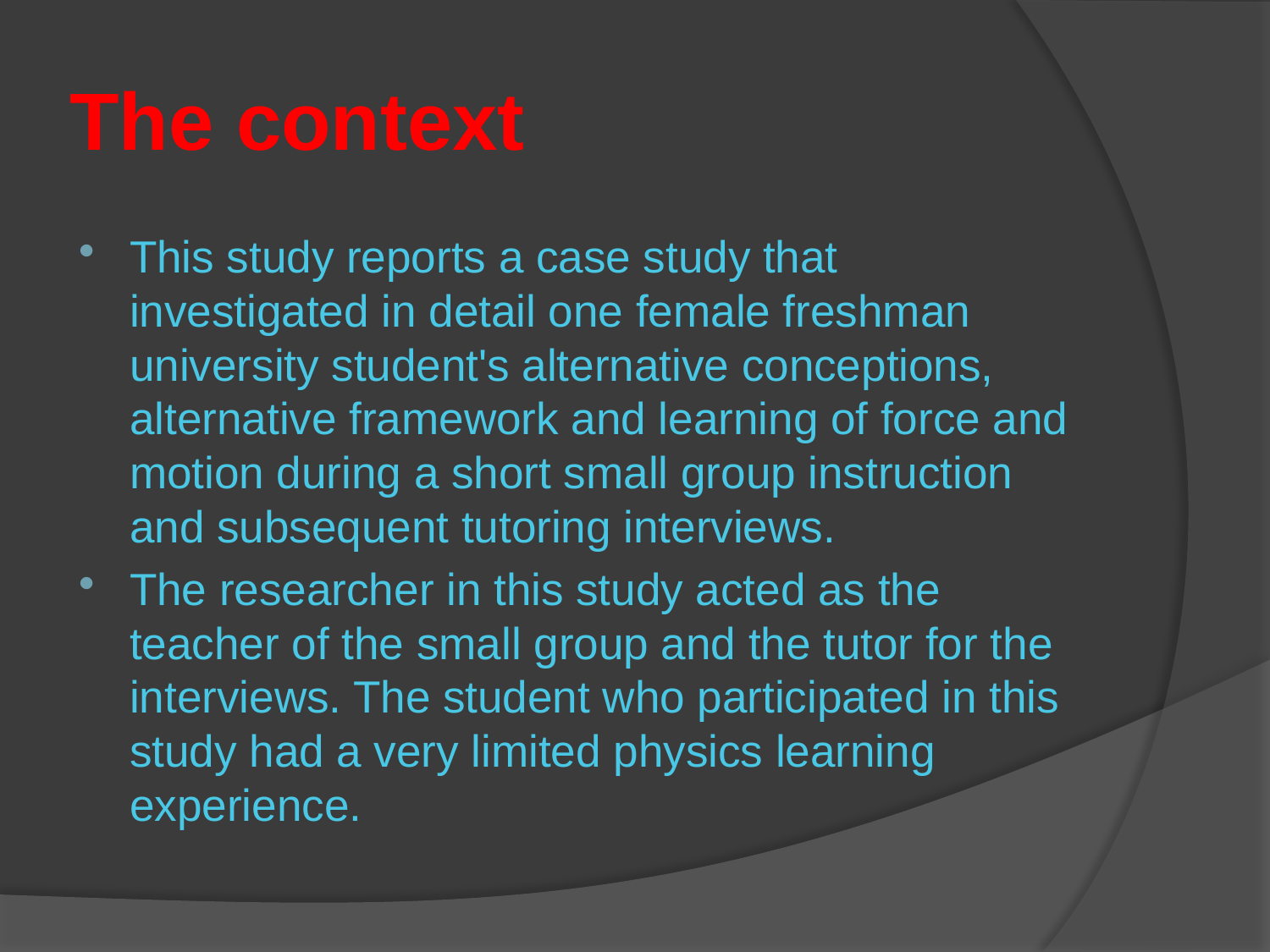

# The context
This study reports a case study that investigated in detail one female freshman university student's alternative conceptions, alternative framework and learning of force and motion during a short small group instruction and subsequent tutoring interviews.
The researcher in this study acted as the teacher of the small group and the tutor for the interviews. The student who participated in this study had a very limited physics learning experience.